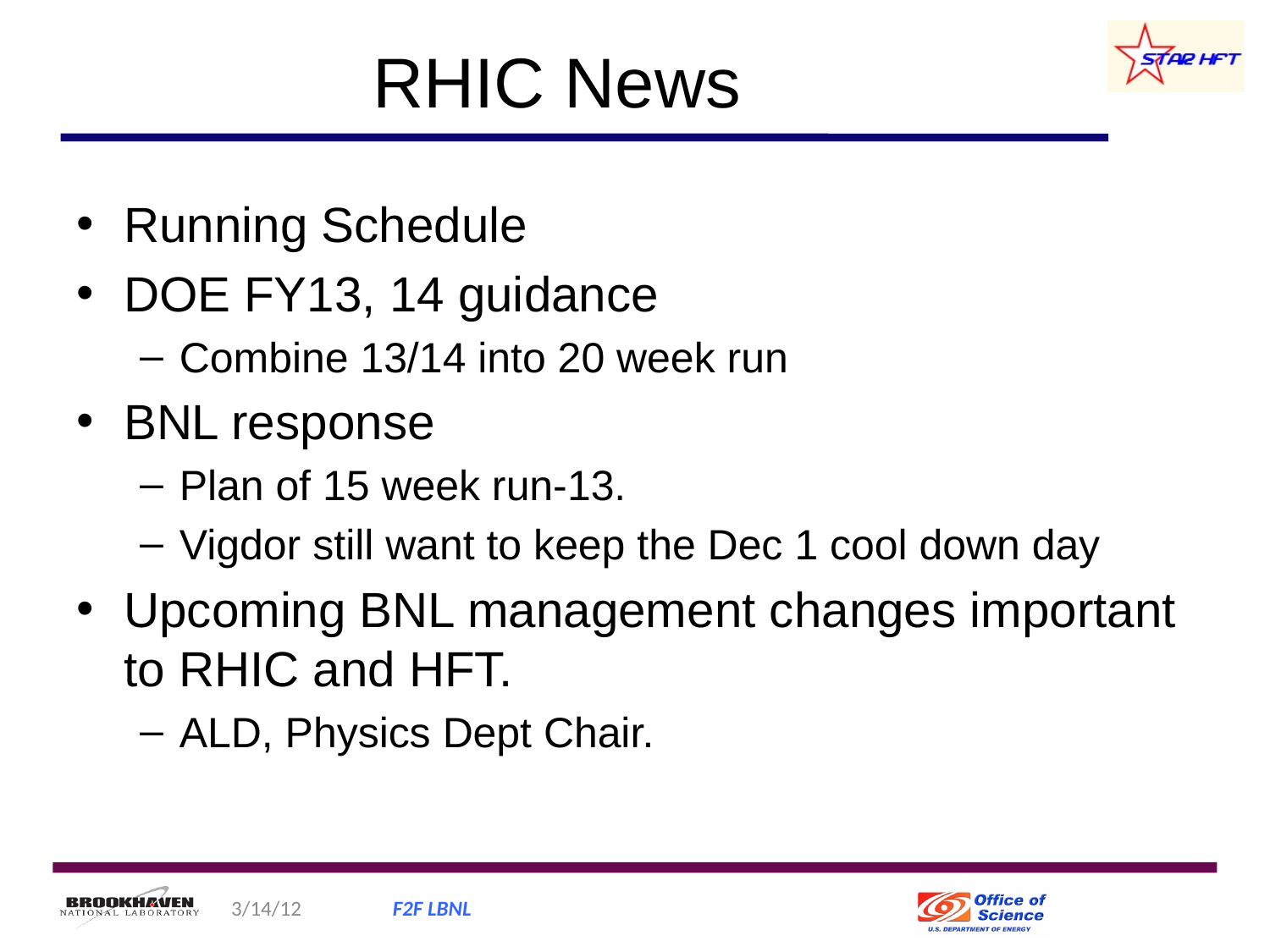

# RHIC News
Running Schedule
DOE FY13, 14 guidance
Combine 13/14 into 20 week run
BNL response
Plan of 15 week run-13.
Vigdor still want to keep the Dec 1 cool down day
Upcoming BNL management changes important to RHIC and HFT.
ALD, Physics Dept Chair.
3/14/12
F2F LBNL